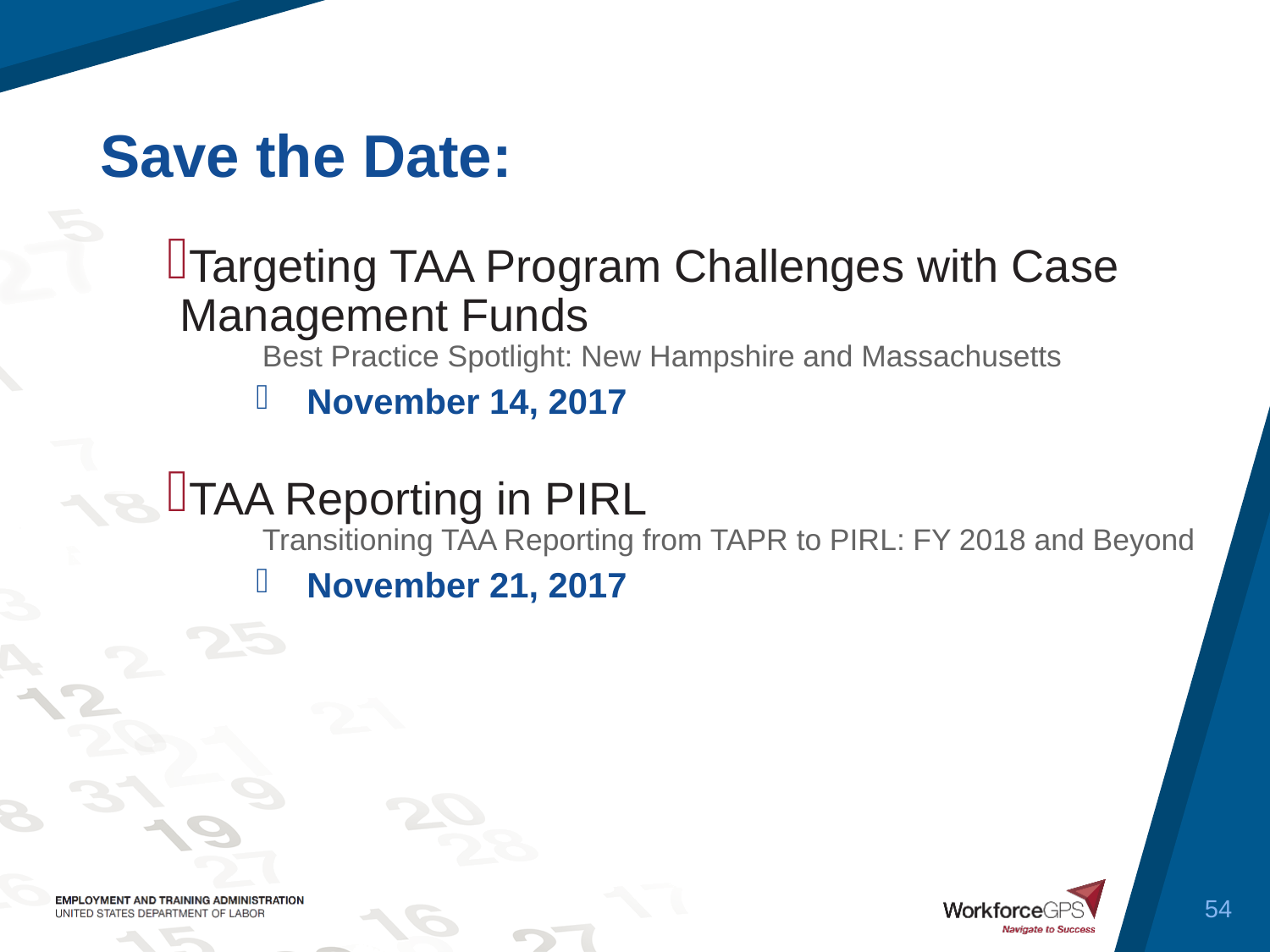

Targeting TAA Program Challenges with Case Management Funds
Best Practice Spotlight: New Hampshire and Massachusetts
November 14, 2017
TAA Reporting in PIRL
Transitioning TAA Reporting from TAPR to PIRL: FY 2018 and Beyond
November 21, 2017
54